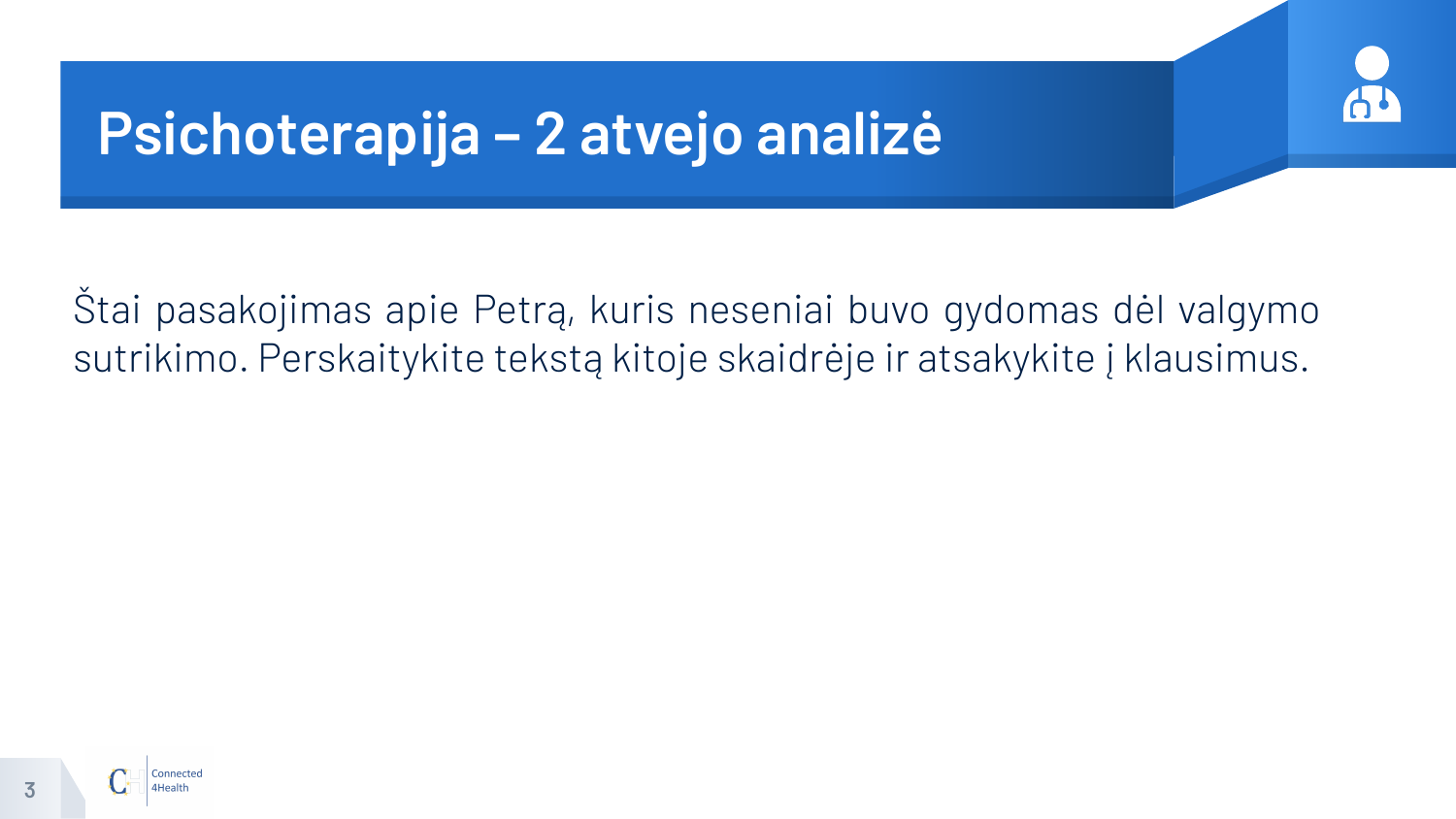

# Psichoterapija – 2 atvejo analizė
Štai pasakojimas apie Petrą, kuris neseniai buvo gydomas dėl valgymo sutrikimo. Perskaitykite tekstą kitoje skaidrėje ir atsakykite į klausimus.

3